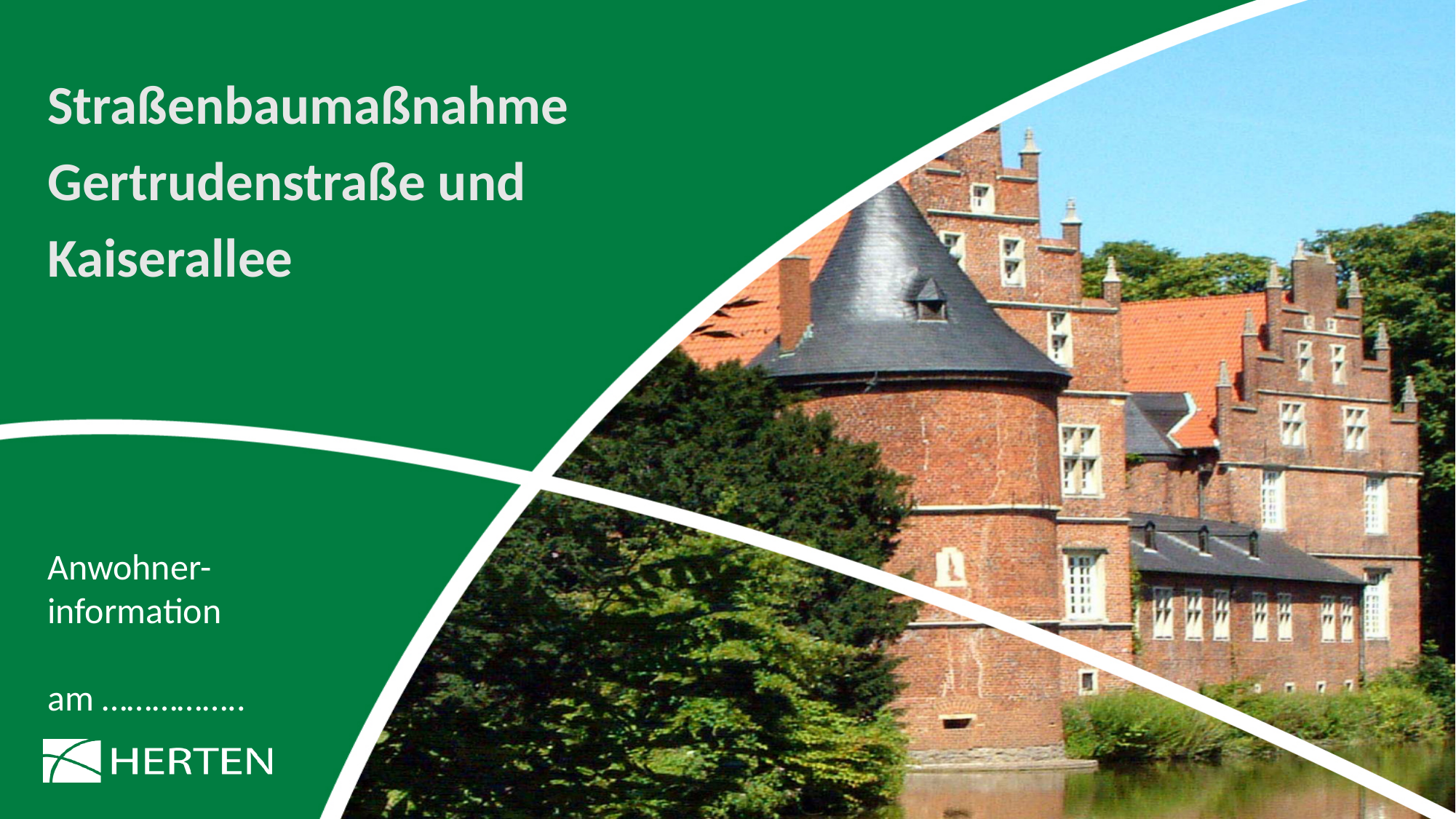

Straßenbaumaßnahme
Gertrudenstraße und
Kaiserallee
Anwohner-information

am ……………..